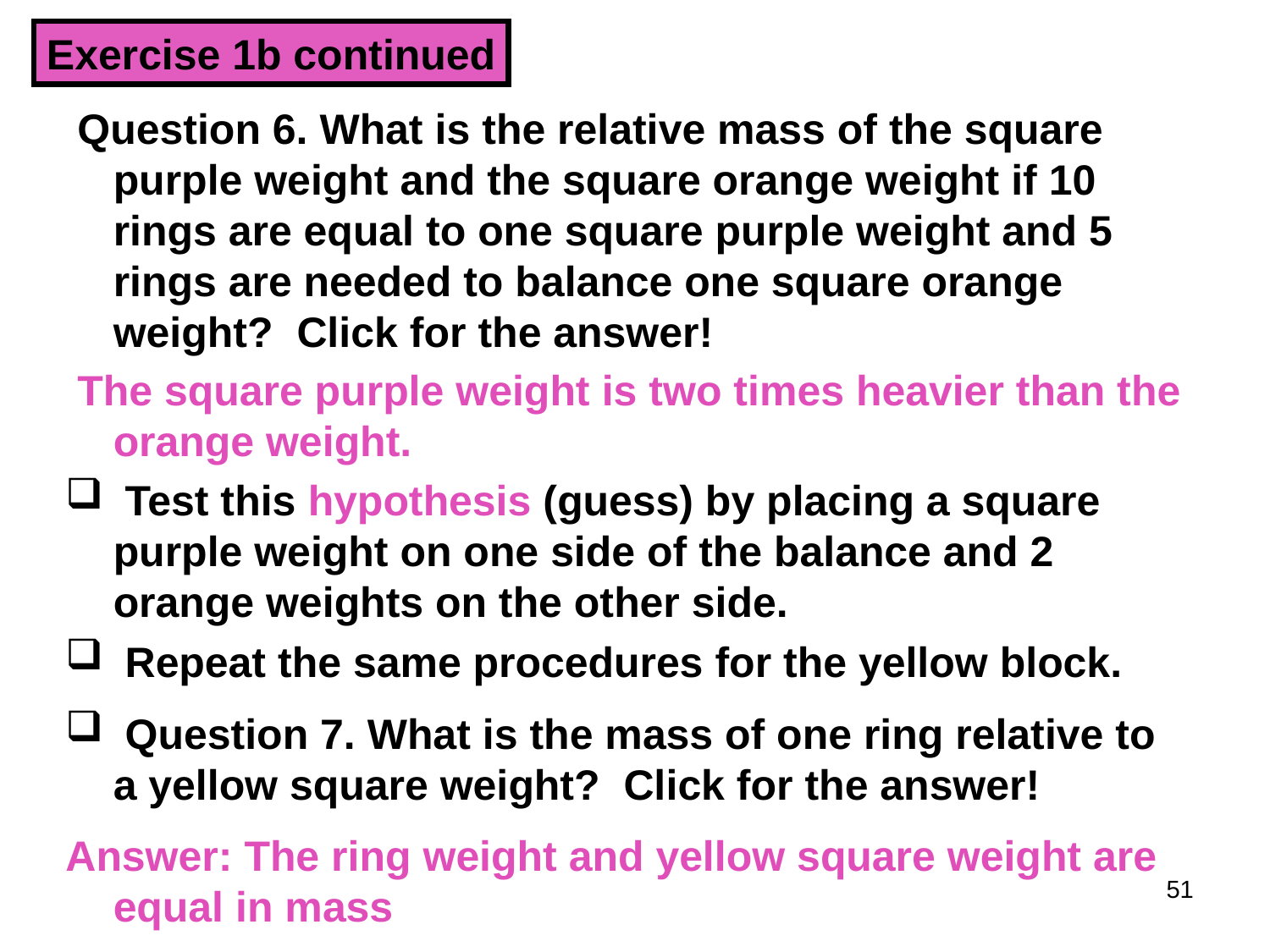

Exercise 1b continued
 Question 6. What is the relative mass of the square purple weight and the square orange weight if 10 rings are equal to one square purple weight and 5 rings are needed to balance one square orange weight?  Click for the answer!
 The square purple weight is two times heavier than the orange weight.
 Test this hypothesis (guess) by placing a square purple weight on one side of the balance and 2 orange weights on the other side.
 Repeat the same procedures for the yellow block.
 Question 7. What is the mass of one ring relative to a yellow square weight?  Click for the answer!
Answer: The ring weight and yellow square weight are equal in mass

51